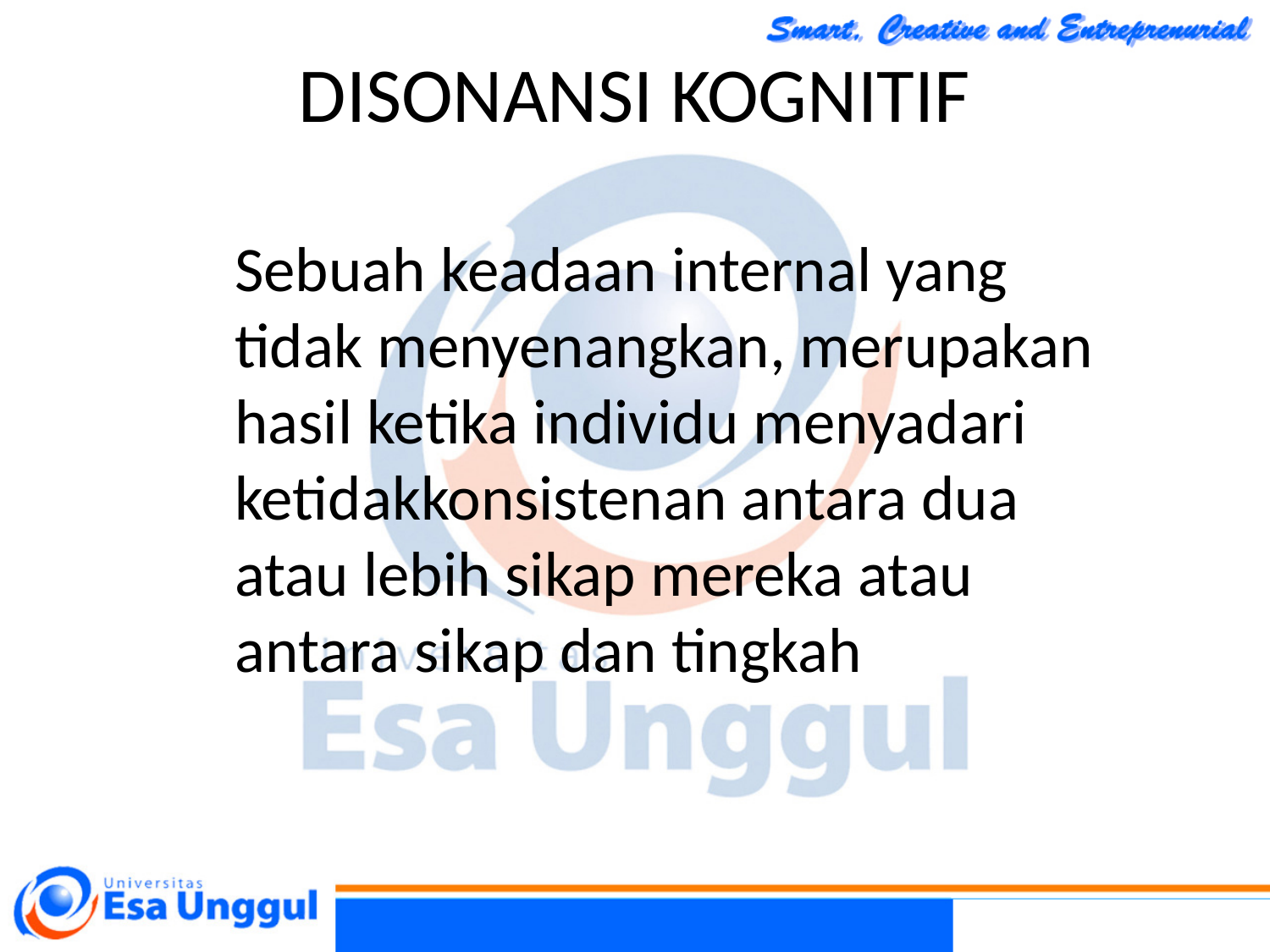

DISONANSI KOGNITIF
Sebuah keadaan internal yang tidak menyenangkan, merupakan hasil ketika individu menyadari ketidakkonsistenan antara dua atau lebih sikap mereka atau antara sikap dan tingkah laku mereka